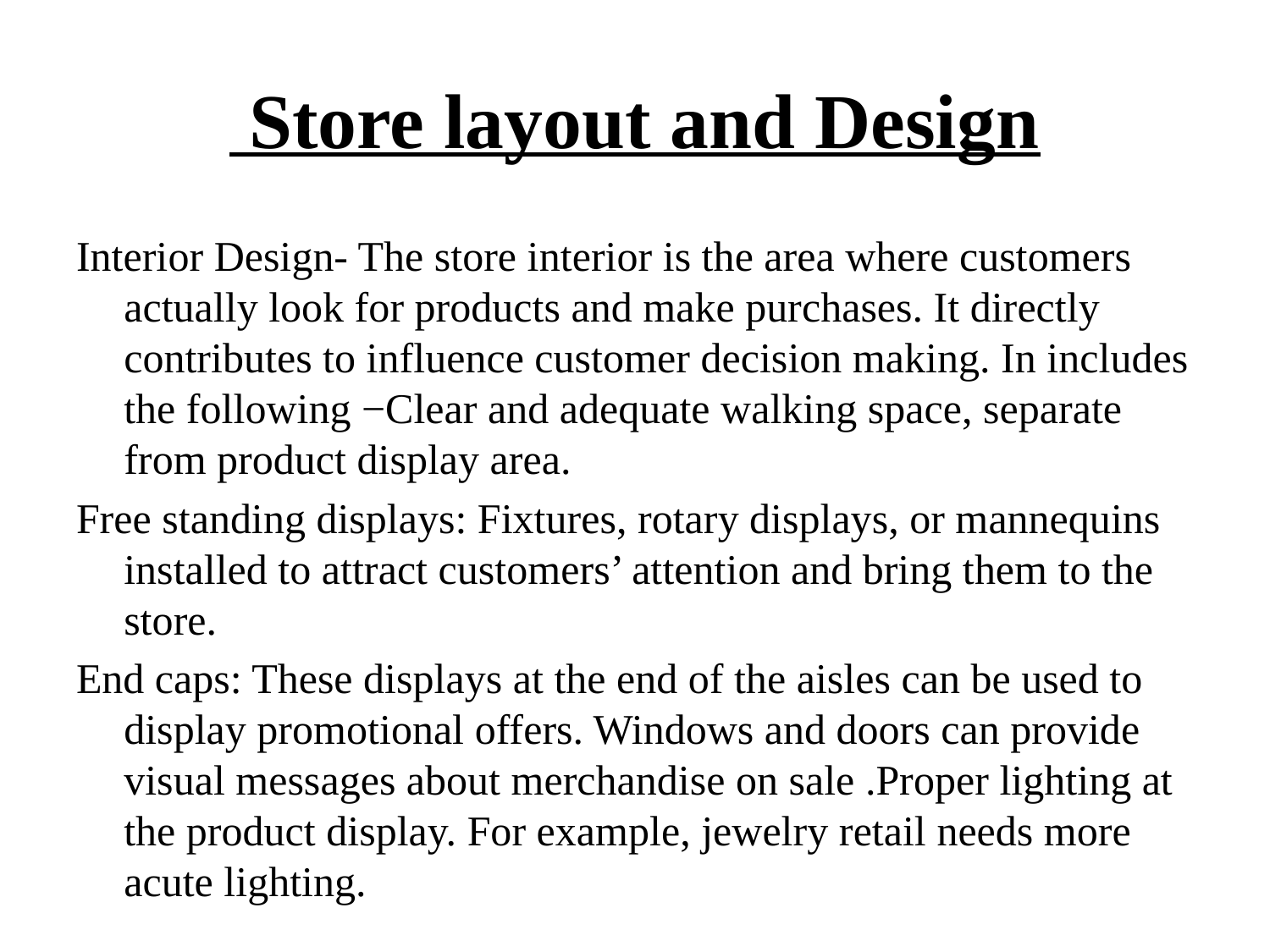

# Store layout and Design
Interior Design- The store interior is the area where customers actually look for products and make purchases. It directly contributes to influence customer decision making. In includes the following −Clear and adequate walking space, separate from product display area.
Free standing displays: Fixtures, rotary displays, or mannequins installed to attract customers’ attention and bring them to the store.
End caps: These displays at the end of the aisles can be used to display promotional offers. Windows and doors can provide visual messages about merchandise on sale .Proper lighting at the product display. For example, jewelry retail needs more acute lighting.